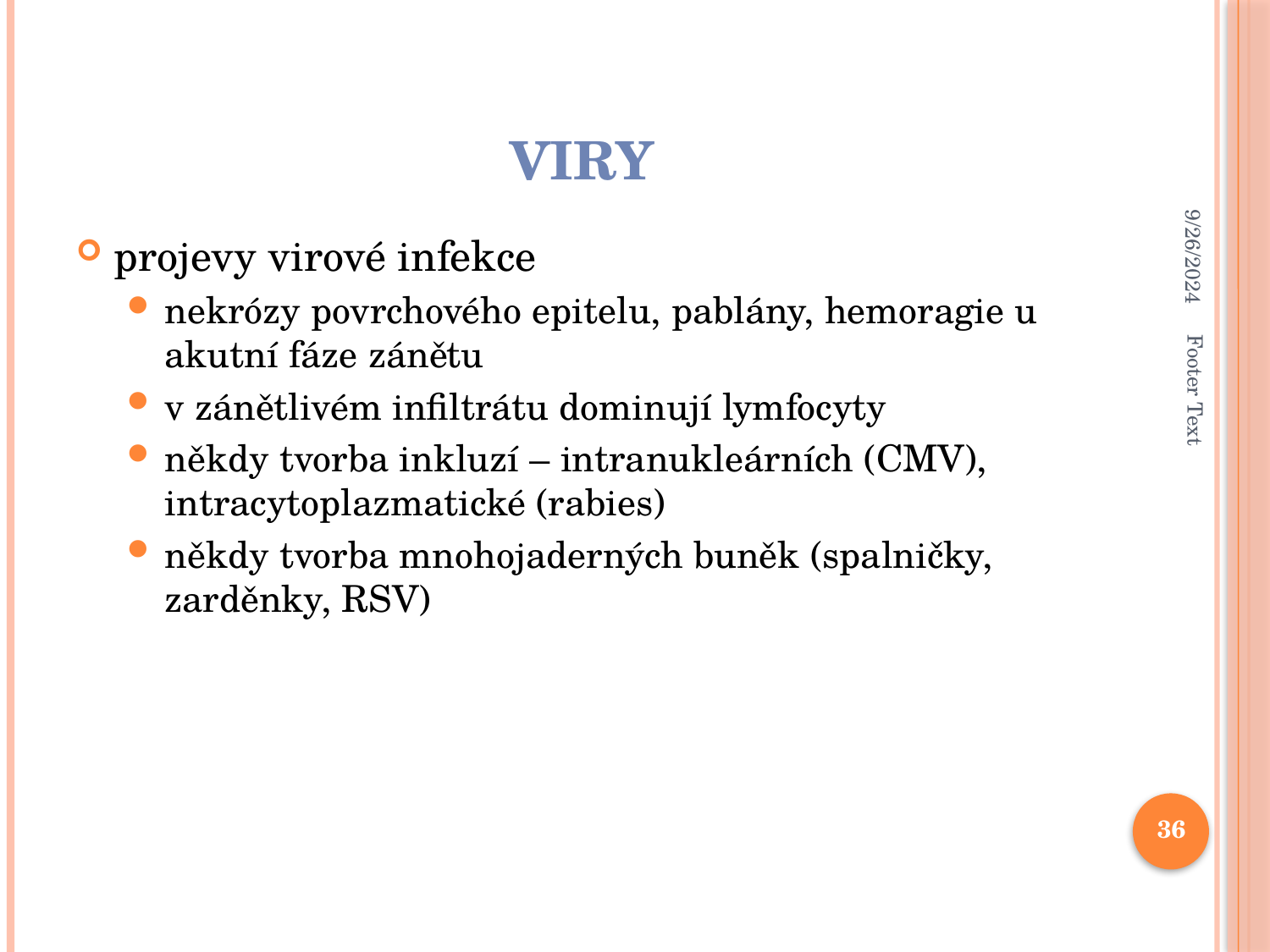

# VIRY
9/26/2024
projevy virové infekce
nekrózy povrchového epitelu, pablány, hemoragie u akutní fáze zánětu
v zánětlivém infiltrátu dominují lymfocyty
někdy tvorba inkluzí – intranukleárních (CMV), intracytoplazmatické (rabies)
někdy tvorba mnohojaderných buněk (spalničky, zarděnky, RSV)
Footer Text
36